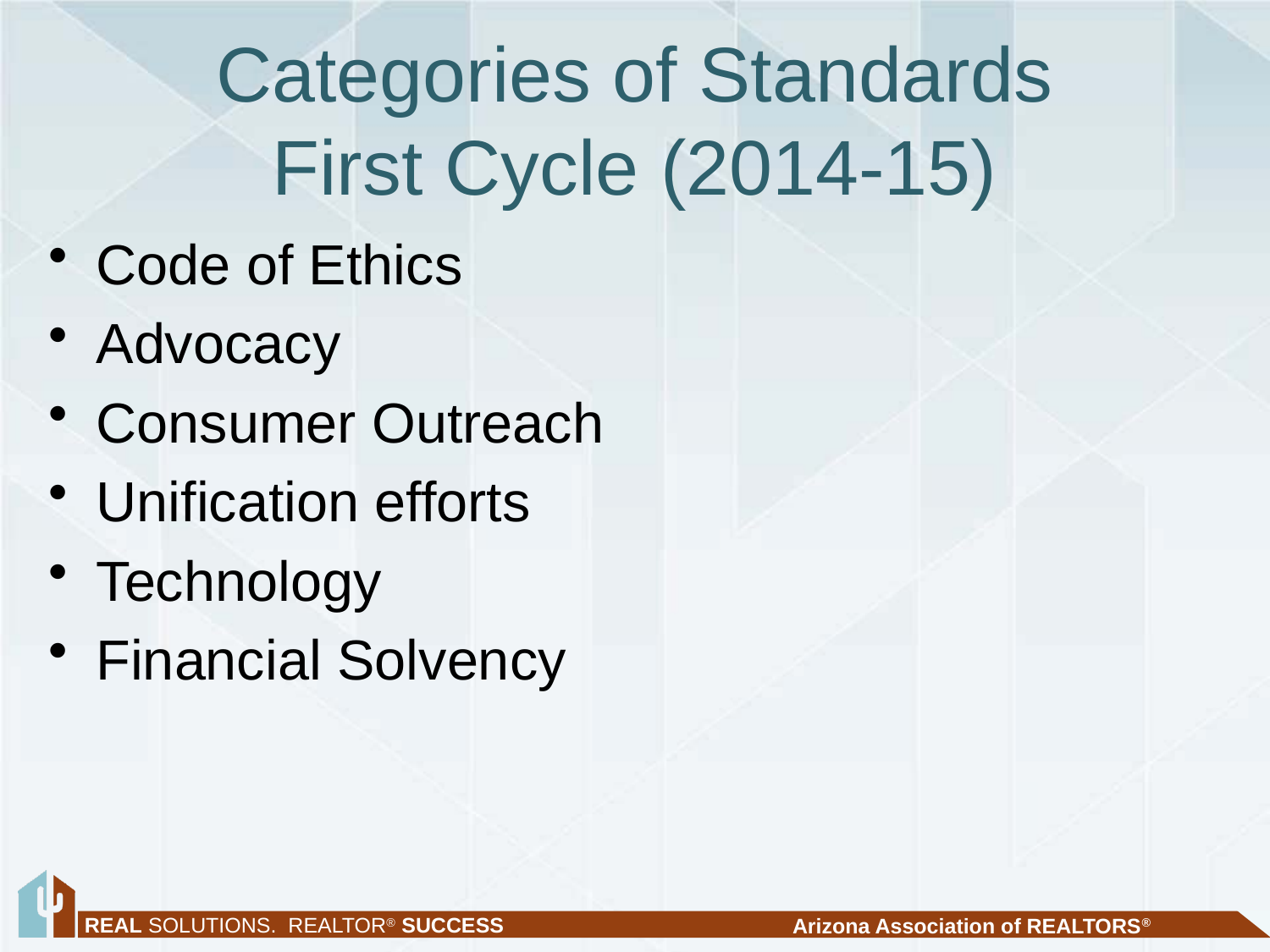

# Categories of Standards First Cycle (2014-15)
Code of Ethics
Advocacy
Consumer Outreach
Unification efforts
Technology
Financial Solvency